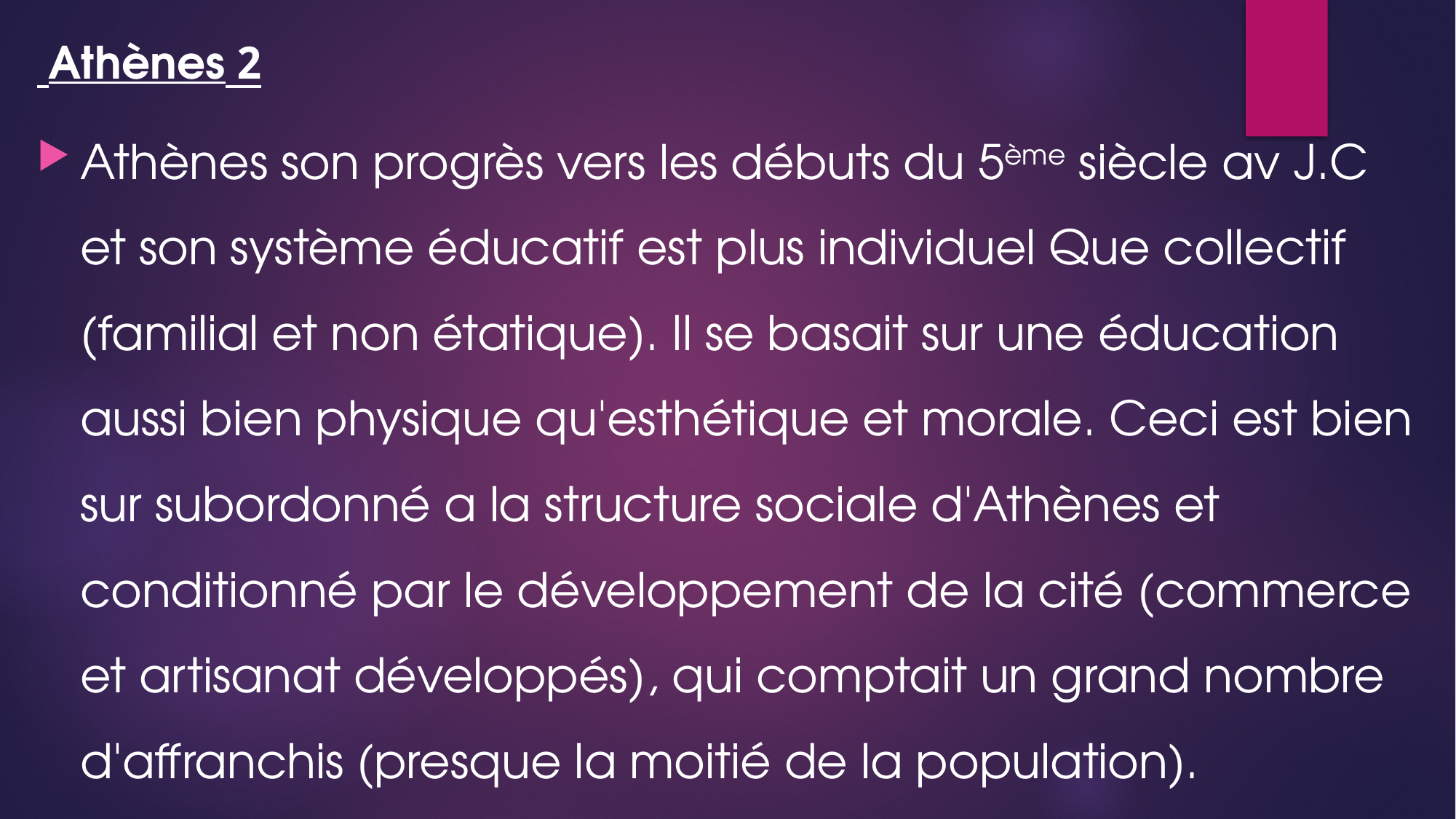

2 Athènes
Athènes son progrès vers les débuts du 5ème siècle av J.C et son système éducatif est plus individuel Que collectif (familial et non étatique). Il se basait sur une éducation aussi bien physique qu'esthétique et morale. Ceci est bien sur subordonné a la structure sociale d'Athènes et conditionné par le développement de la cité (commerce et artisanat développés), qui comptait un grand nombre d'affranchis (presque la moitié de la population).